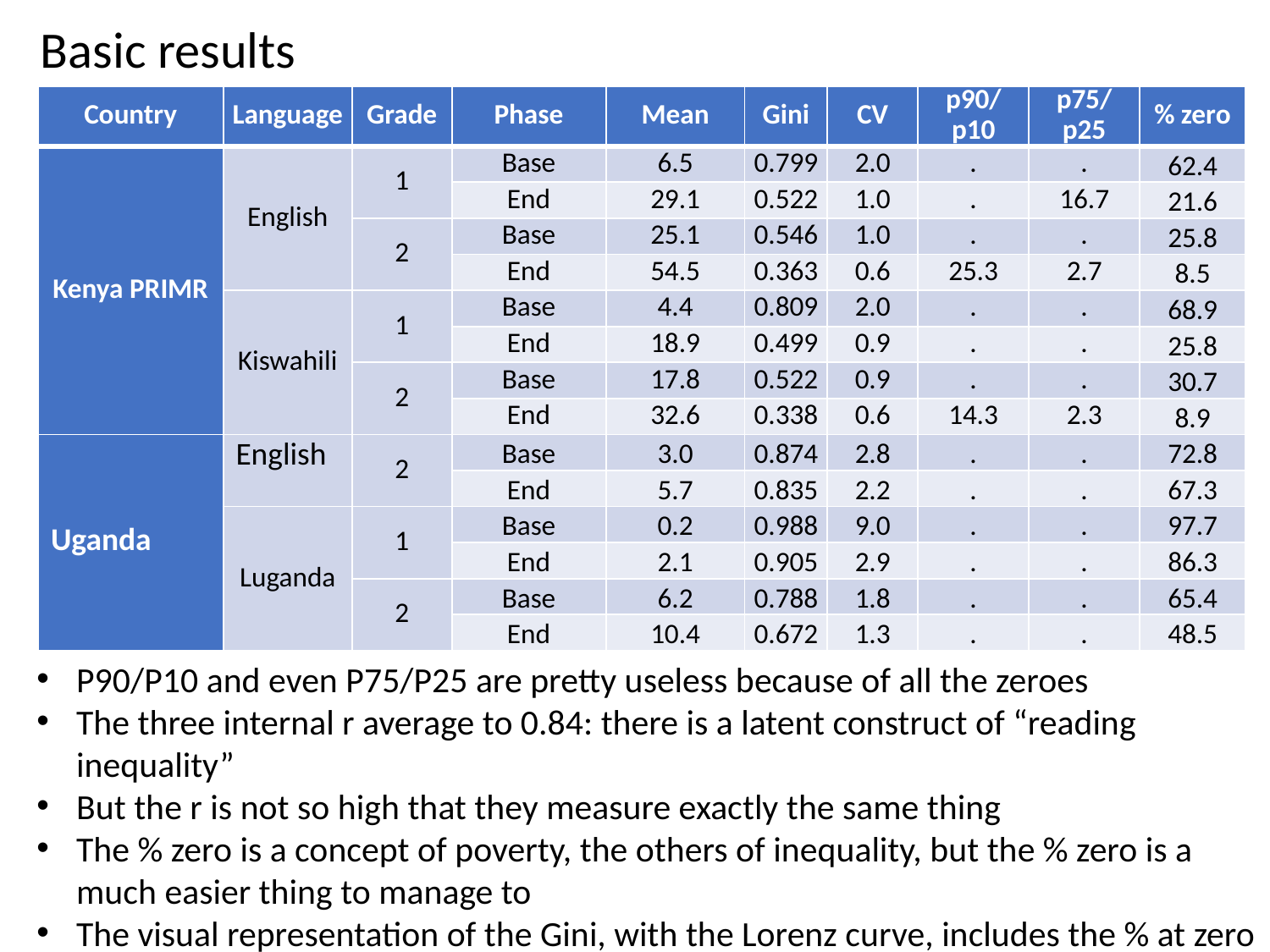

# Basic results
| Country | Language | Grade | Phase | Mean | Gini | CV | p90/ p10 | p75/ p25 | % zero |
| --- | --- | --- | --- | --- | --- | --- | --- | --- | --- |
| Kenya PRIMR | English | 1 | Base | 6.5 | 0.799 | 2.0 | . | . | 62.4 |
|  |  |  | End | 29.1 | 0.522 | 1.0 | . | 16.7 | 21.6 |
|  |  | 2 | Base | 25.1 | 0.546 | 1.0 | . | . | 25.8 |
|  |  |  | End | 54.5 | 0.363 | 0.6 | 25.3 | 2.7 | 8.5 |
|  | Kiswahili | 1 | Base | 4.4 | 0.809 | 2.0 | . | . | 68.9 |
|  |  |  | End | 18.9 | 0.499 | 0.9 | . | . | 25.8 |
|  |  | 2 | Base | 17.8 | 0.522 | 0.9 | . | . | 30.7 |
|  |  |  | End | 32.6 | 0.338 | 0.6 | 14.3 | 2.3 | 8.9 |
| Uganda | English | 2 | Base | 3.0 | 0.874 | 2.8 | . | . | 72.8 |
|  |  |  | End | 5.7 | 0.835 | 2.2 | . | . | 67.3 |
|  | Luganda | 1 | Base | 0.2 | 0.988 | 9.0 | . | . | 97.7 |
|  |  |  | End | 2.1 | 0.905 | 2.9 | . | . | 86.3 |
|  |  | 2 | Base | 6.2 | 0.788 | 1.8 | . | . | 65.4 |
|  |  |  | End | 10.4 | 0.672 | 1.3 | . | . | 48.5 |
P90/P10 and even P75/P25 are pretty useless because of all the zeroes
The three internal r average to 0.84: there is a latent construct of “reading inequality”
But the r is not so high that they measure exactly the same thing
The % zero is a concept of poverty, the others of inequality, but the % zero is a much easier thing to manage to
The visual representation of the Gini, with the Lorenz curve, includes the % at zero